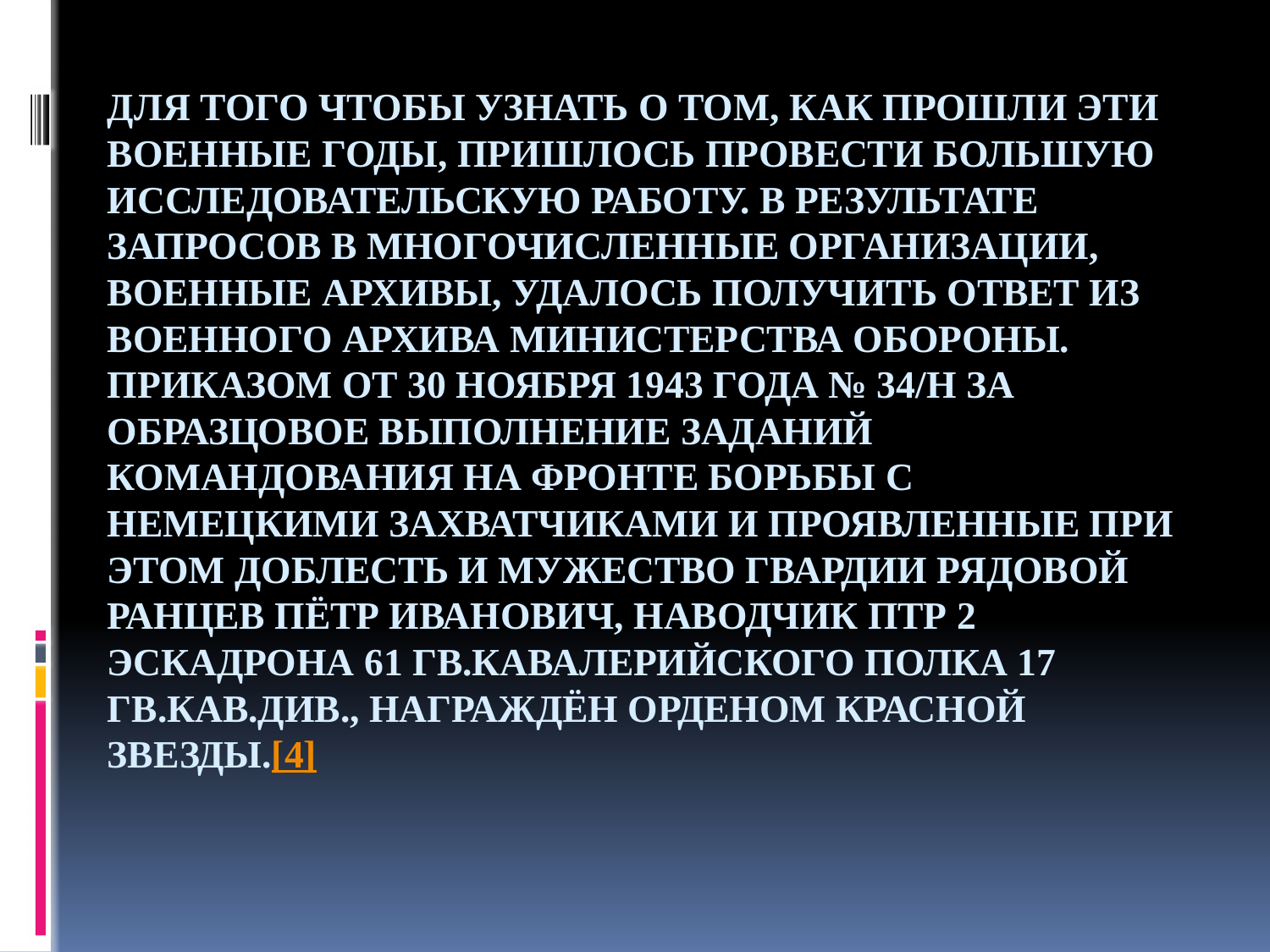

# Для того чтобы узнать о том, как прошли эти военные годы, пришлось провести большую исследовательскую работу. В результате запросов в многочисленные организации, военные архивы, удалось получить ответ из военного архива Министерства обороны. Приказом от 30 ноября 1943 года № 34/Н за образцовое выполнение заданий командования на фронте борьбы с немецкими захватчиками и проявленные при этом доблесть и мужество гвардии рядовой Ранцев Пётр Иванович, наводчик ПТР 2 эскадрона 61 гв.кавалерийского полка 17 гв.кав.див., награждён Орденом Красной Звезды.[4]